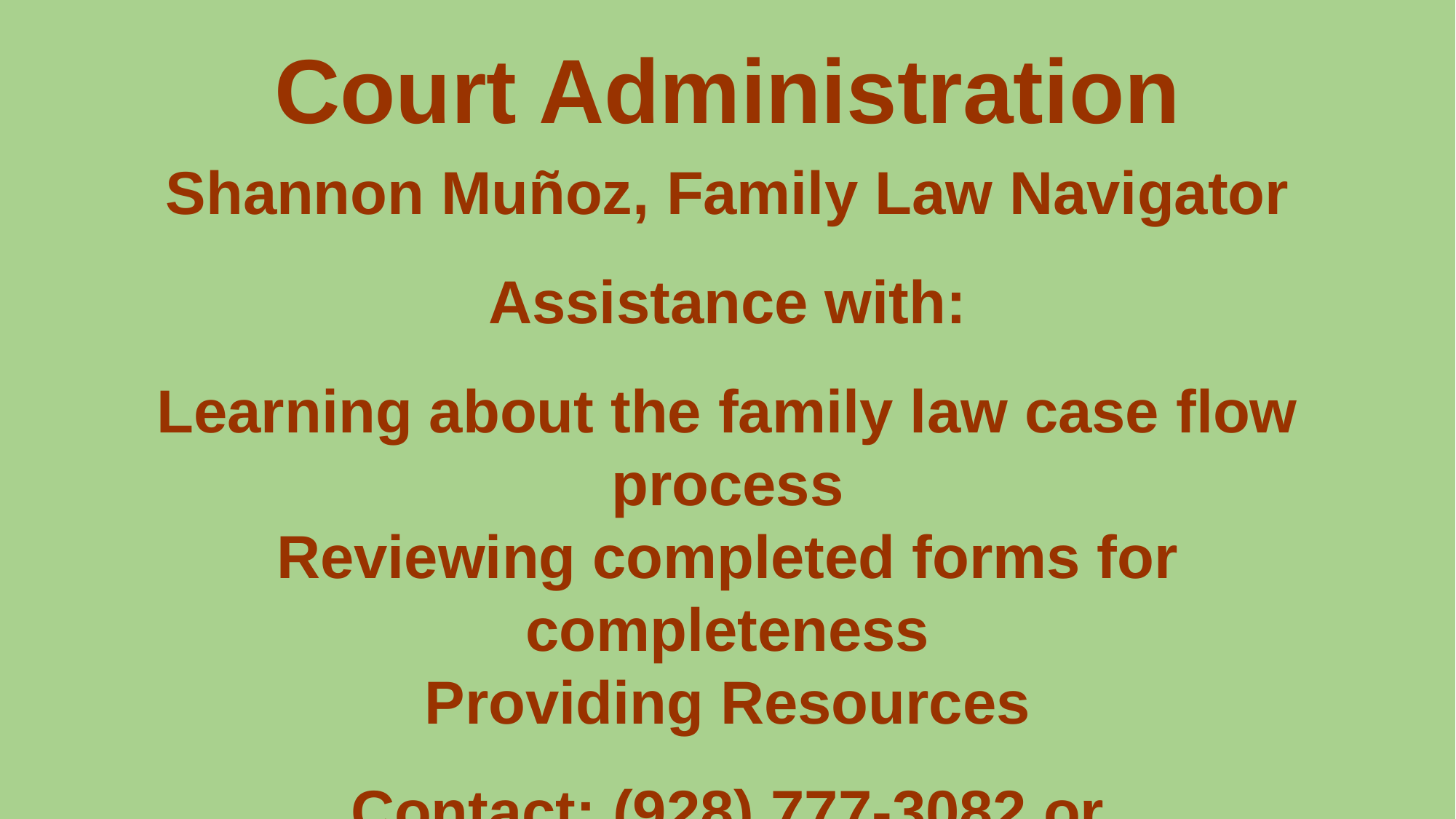

Court Administration
Shannon Muñoz, Family Law Navigator

Assistance with:

Learning about the family law case flow process
Reviewing completed forms for completeness
Providing Resources

Contact: (928) 777-3082 or YavapaiFLN@courts.az.gov